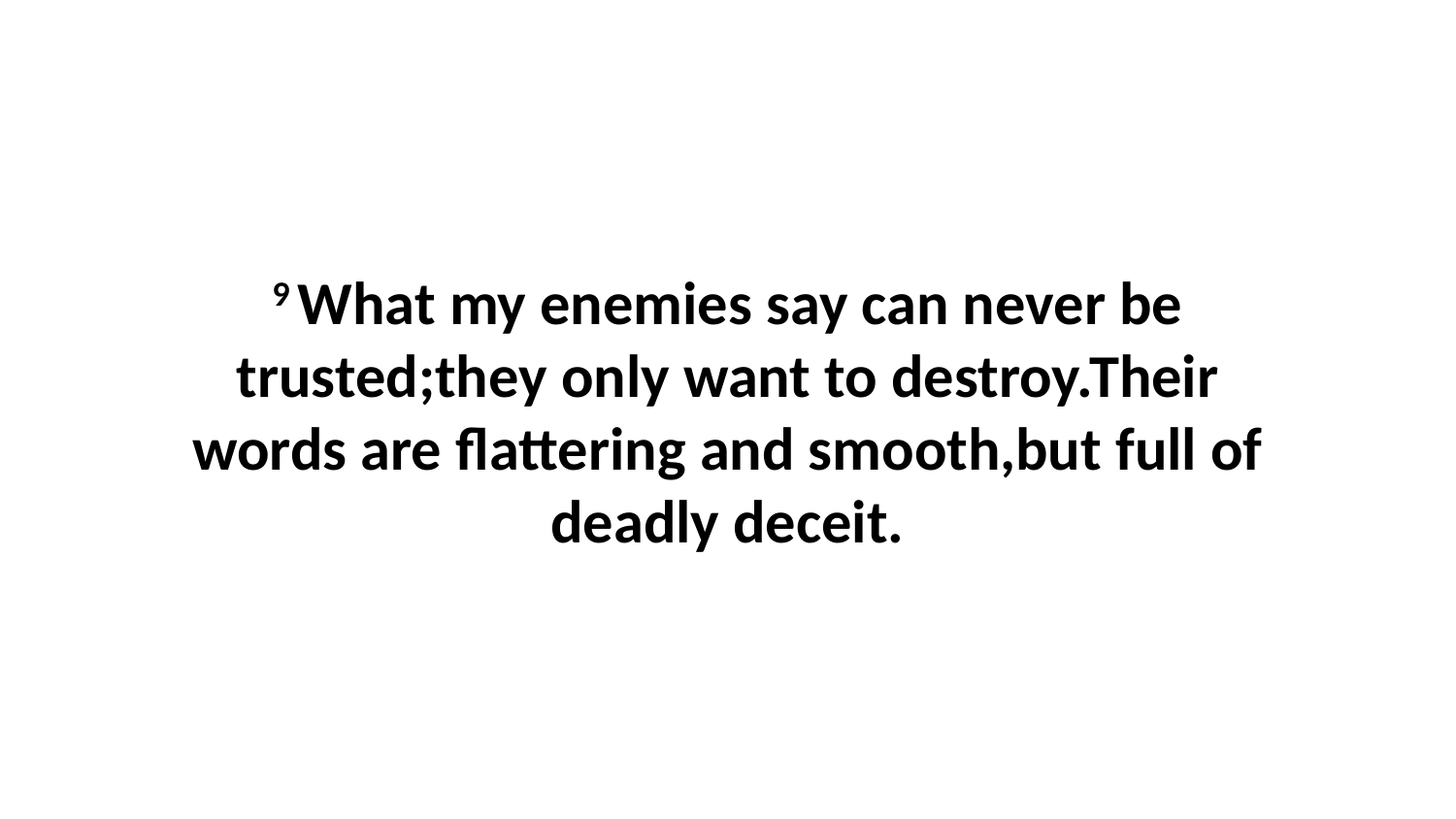

9 What my enemies say can never be trusted;they only want to destroy.Their words are flattering and smooth,but full of deadly deceit.